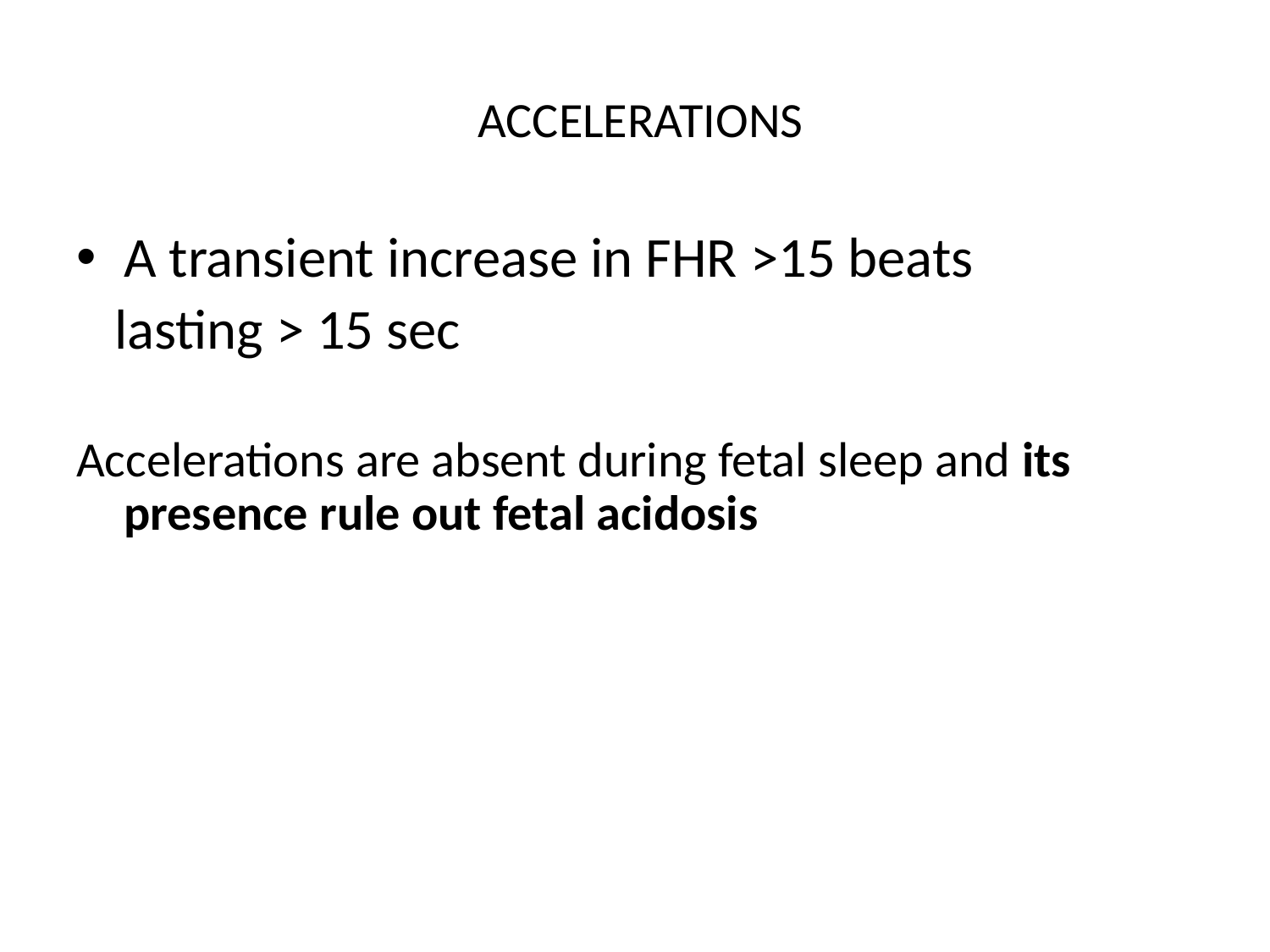

# ACCELERATIONS
A transient increase in FHR >15 beats
   lasting > 15 sec

Accelerations are absent during fetal sleep and its presence rule out fetal acidosis